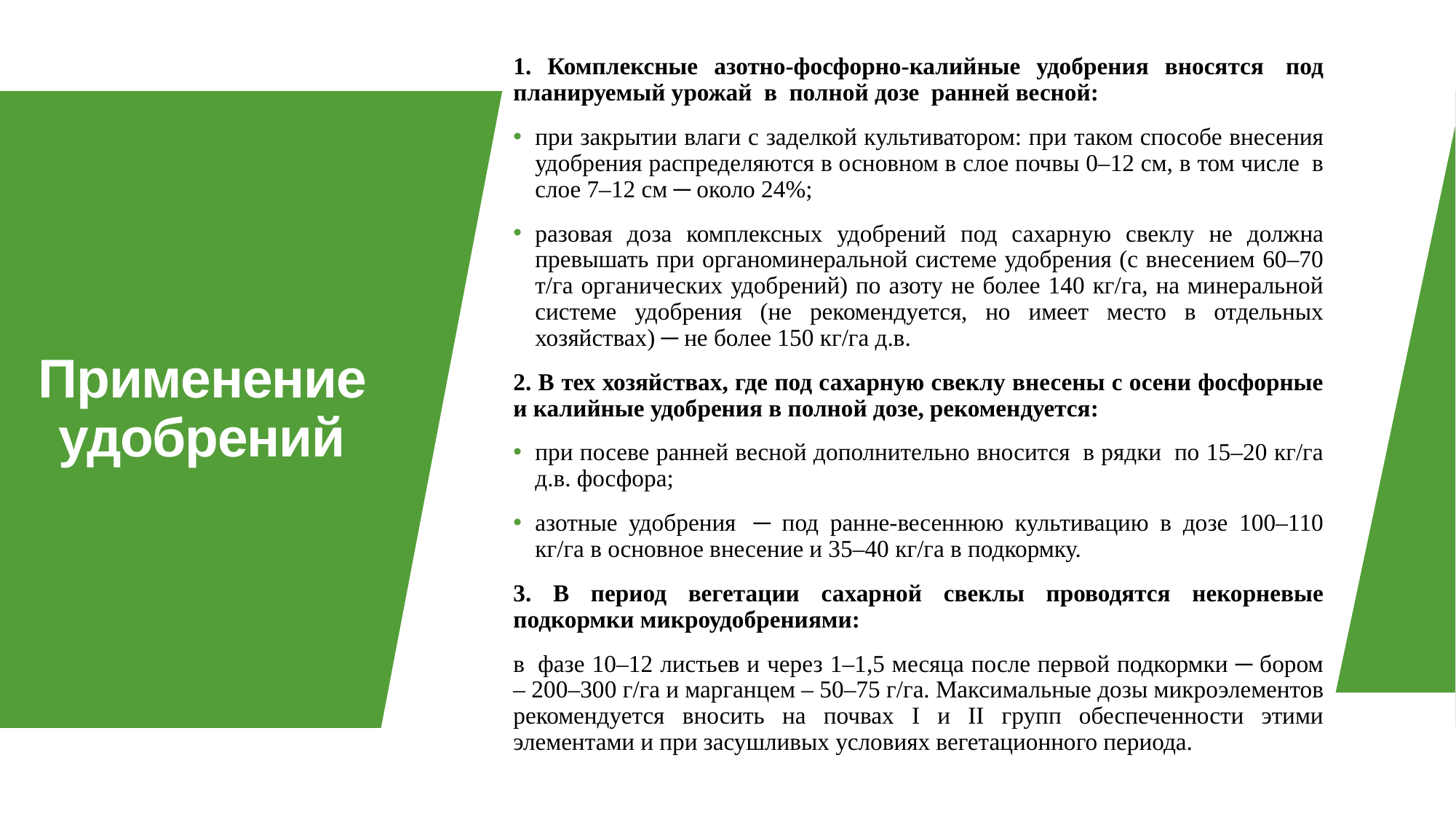

1. Комплексные азотно-фосфорно-калийные удобрения вносятся  под планируемый урожай  в  полной дозе  ранней весной:
при закрытии влаги с заделкой культиватором: при таком способе внесения удобрения распределяются в основном в слое почвы 0–12 см, в том числе  в слое 7–12 см ─ около 24%;
разовая доза комплексных удобрений под сахарную свеклу не должна превышать при органоминеральной системе удобрения (с внесением 60–70 т/га органических удобрений) по азоту не более 140 кг/га, на минеральной системе удобрения (не рекомендуется, но имеет место в отдельных хозяйствах) ─ не более 150 кг/га д.в.
2. В тех хозяйствах, где под сахарную свеклу внесены с осени фосфорные и калийные удобрения в полной дозе, рекомендуется:
при посеве ранней весной дополнительно вносится  в рядки  по 15–20 кг/га д.в. фосфора;
азотные удобрения  ─ под ранне-весеннюю культивацию в дозе 100–110 кг/га в основное внесение и 35–40 кг/га в подкормку.
3. В период вегетации сахарной свеклы проводятся некорневые подкормки микроудобрениями:
в  фазе 10–12 листьев и через 1–1,5 месяца после первой подкормки ─ бором – 200–300 г/га и марганцем – 50–75 г/га. Максимальные дозы микроэлементов рекомендуется вносить на почвах I и II групп обеспеченности этими элементами и при засушливых условиях вегетационного периода.

# Применение удобрений